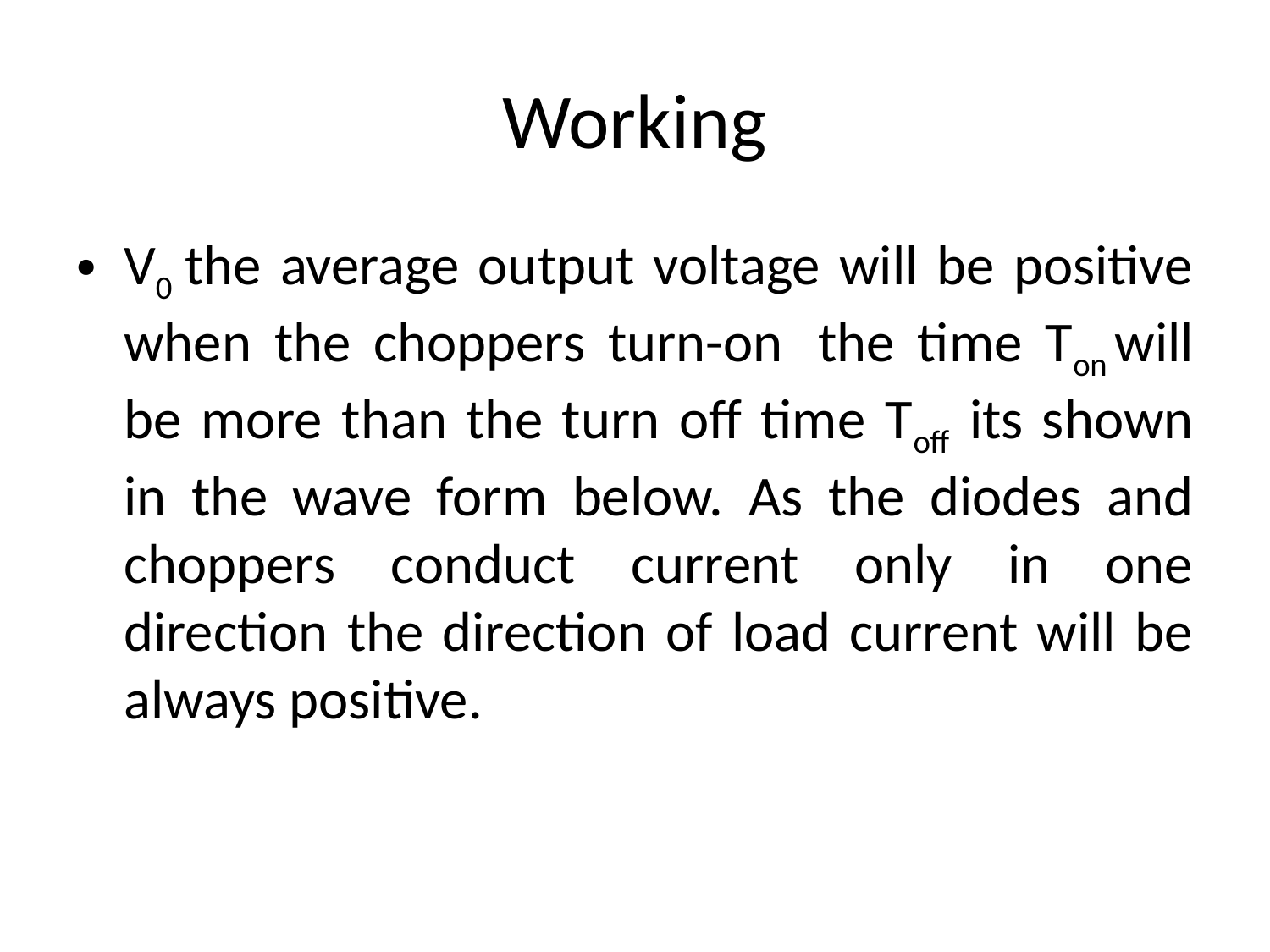

# Working
V0 the average output voltage will be positive when the choppers turn-on  the time Ton will be more than the turn off time Toff  its shown in the wave form below. As the diodes and choppers conduct current only in one direction the direction of load current will be always positive.